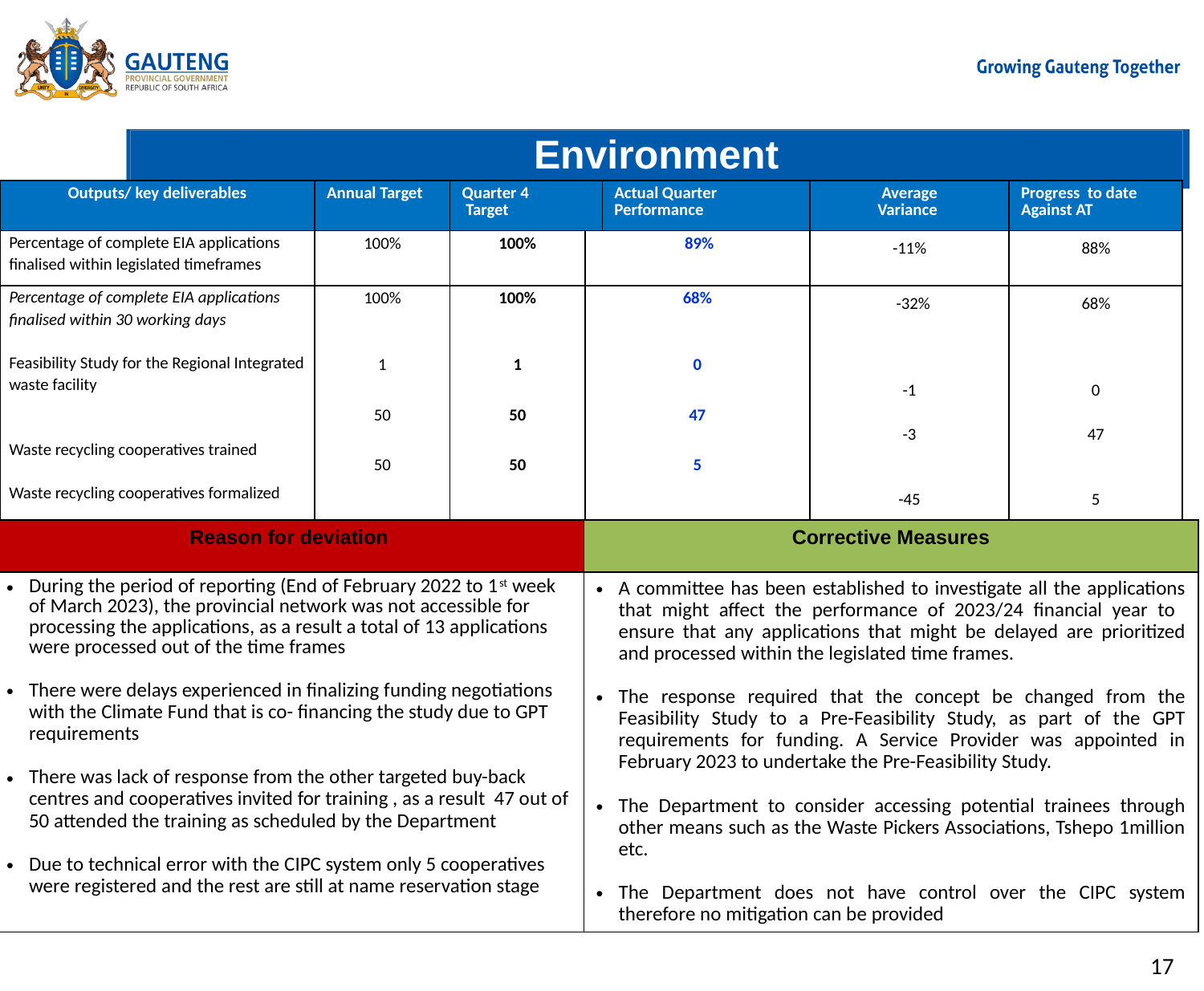

# Environment
| Outputs/ key deliverables | Annual Target | Quarter 4 Target | Actual Monthly Performance | Actual Quarter Performance | Average Variance | Progress to date Against AT |
| --- | --- | --- | --- | --- | --- | --- |
| Percentage of complete EIA applications finalised within legislated timeframes | 100% | 100% | 89% |  | -11% | 88% |
| Percentage of complete EIA applications finalised within 30 working days Feasibility Study for the Regional Integrated waste facility Waste recycling cooperatives trained Waste recycling cooperatives formalized | 100% 1 50 50 | 100% 1 50 50 | 68% 0 47 5 |  | -32% -1 -3 -45 | 68% 0 47 5 |
| Reason for deviation | Corrective Measures |
| --- | --- |
| During the period of reporting (End of February 2022 to 1st week of March 2023), the provincial network was not accessible for processing the applications, as a result a total of 13 applications were processed out of the time frames There were delays experienced in finalizing funding negotiations with the Climate Fund that is co- financing the study due to GPT requirements There was lack of response from the other targeted buy-back centres and cooperatives invited for training , as a result 47 out of 50 attended the training as scheduled by the Department Due to technical error with the CIPC system only 5 cooperatives were registered and the rest are still at name reservation stage | A committee has been established to investigate all the applications that might affect the performance of 2023/24 financial year to ensure that any applications that might be delayed are prioritized and processed within the legislated time frames. The response required that the concept be changed from the Feasibility Study to a Pre-Feasibility Study, as part of the GPT requirements for funding. A Service Provider was appointed in February 2023 to undertake the Pre-Feasibility Study. The Department to consider accessing potential trainees through other means such as the Waste Pickers Associations, Tshepo 1million etc. The Department does not have control over the CIPC system therefore no mitigation can be provided |
17